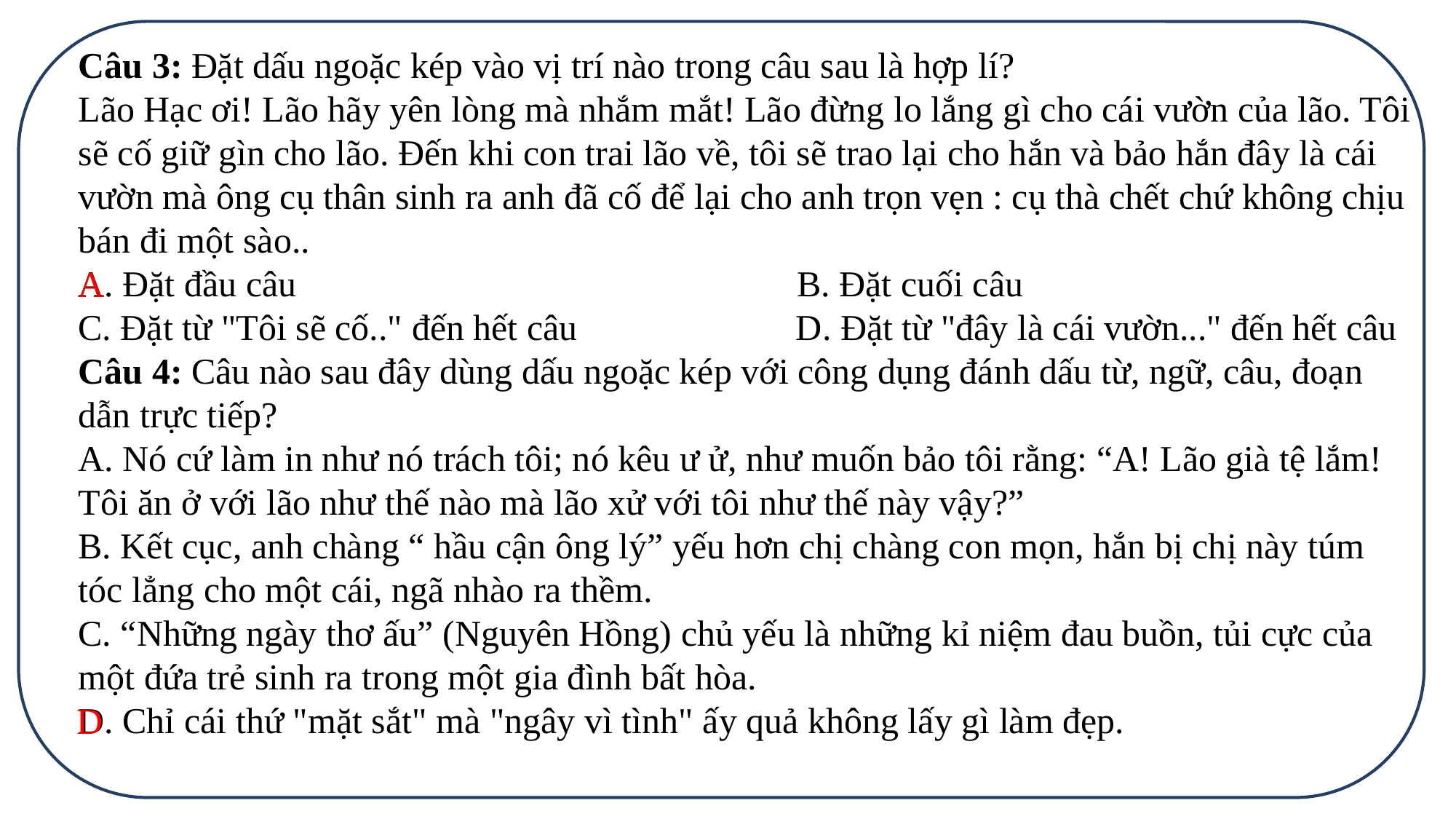

Câu 3: Đặt dấu ngoặc kép vào vị trí nào trong câu sau là hợp lí?
Lão Hạc ơi! Lão hãy yên lòng mà nhắm mắt! Lão đừng lo lắng gì cho cái vườn của lão. Tôi sẽ cố giữ gìn cho lão. Ðến khi con trai lão về, tôi sẽ trao lại cho hắn và bảo hắn đây là cái vườn mà ông cụ thân sinh ra anh đã cố để lại cho anh trọn vẹn : cụ thà chết chứ không chịu bán đi một sào..
A. Đặt đầu câu                                                       B. Đặt cuối câu
C. Đặt từ "Tôi sẽ cố.." đến hết câu                        D. Đặt từ "đây là cái vườn..." đến hết câu
Câu 4: Câu nào sau đây dùng dấu ngoặc kép với công dụng đánh dấu từ, ngữ, câu, đoạn dẫn trực tiếp?
A. Nó cứ làm in như nó trách tôi; nó kêu ư ử, như muốn bảo tôi rằng: “A! Lão già tệ lắm! Tôi ăn ở với lão như thế nào mà lão xử với tôi như thế này vậy?”
B. Kết cục, anh chàng “ hầu cận ông lý” yếu hơn chị chàng con mọn, hắn bị chị này túm tóc lẳng cho một cái, ngã nhào ra thềm.
C. “Những ngày thơ ấu” (Nguyên Hồng) chủ yếu là những kỉ niệm đau buồn, tủi cực của một đứa trẻ sinh ra trong một gia đình bất hòa.
D. Chỉ cái thứ "mặt sắt" mà "ngây vì tình" ấy quả không lấy gì làm đẹp.
A
D